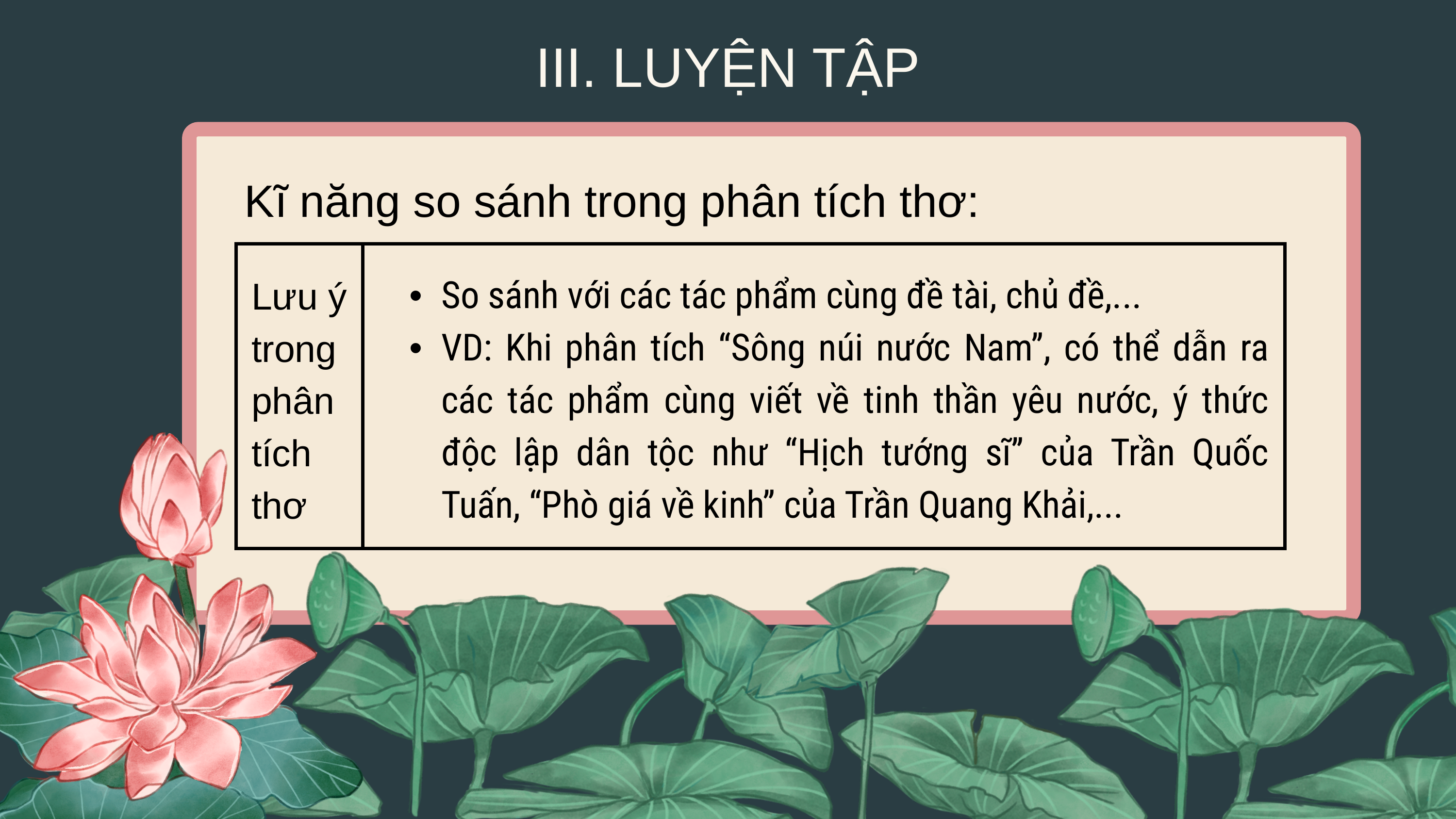

III. LUYỆN TẬP

Kĩ năng so sánh trong phân tích thơ:
| Lưu ý trong phân tích thơ | So sánh với các tác phẩm cùng đề tài, chủ đề,... VD: Khi phân tích “Sông núi nước Nam”, có thể dẫn ra các tác phẩm cùng viết về tinh thần yêu nước, ý thức độc lập dân tộc như “Hịch tướng sĩ” của Trần Quốc Tuấn, “Phò giá về kinh” của Trần Quang Khải,... |
| --- | --- |